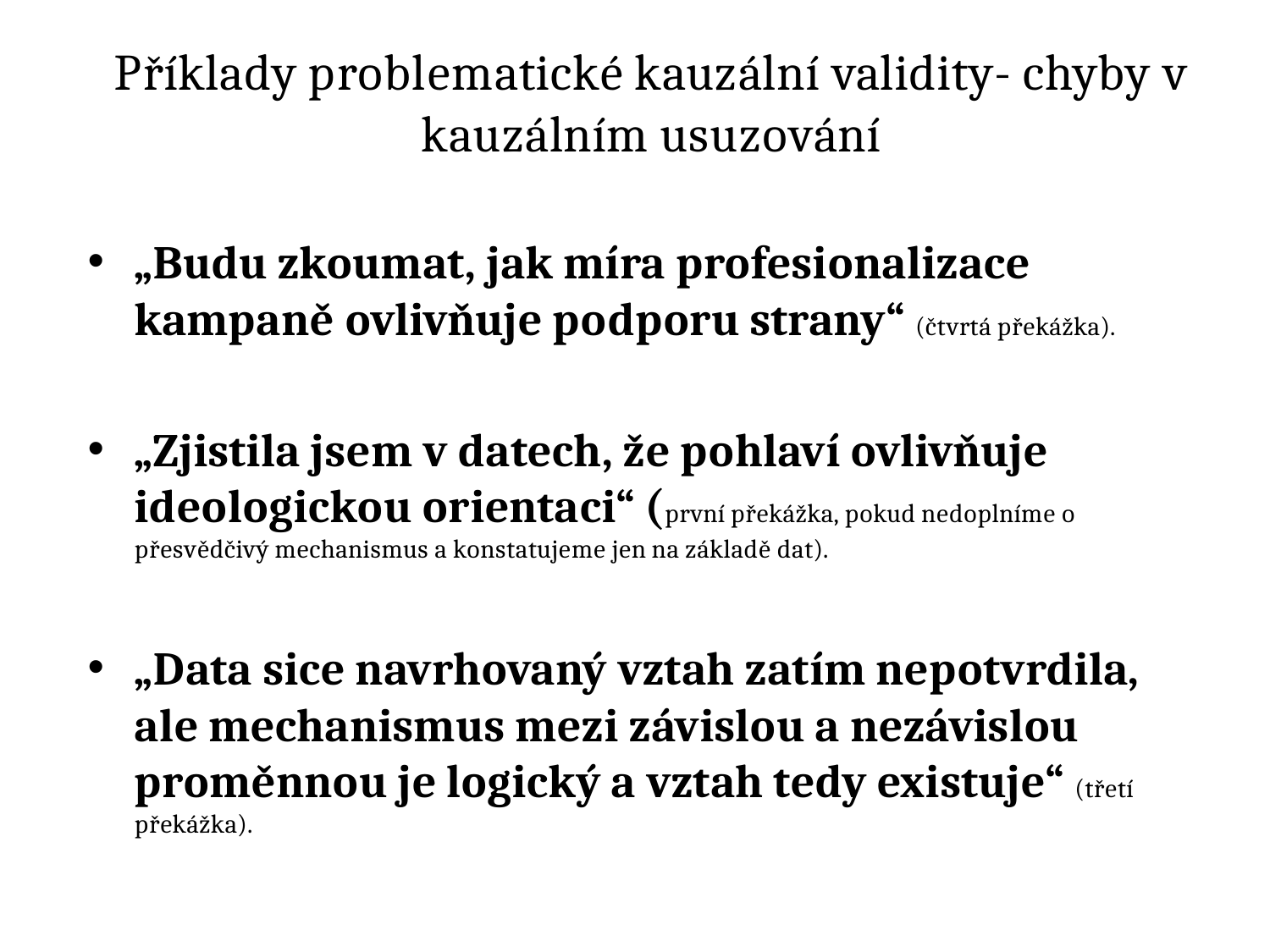

# Příklady problematické kauzální validity- chyby v kauzálním usuzování
„Budu zkoumat, jak míra profesionalizace kampaně ovlivňuje podporu strany“ (čtvrtá překážka).

„Zjistila jsem v datech, že pohlaví ovlivňuje ideologickou orientaci“ (první překážka, pokud nedoplníme o přesvědčivý mechanismus a konstatujeme jen na základě dat).

„Data sice navrhovaný vztah zatím nepotvrdila, ale mechanismus mezi závislou a nezávislou proměnnou je logický a vztah tedy existuje“ (třetí překážka).